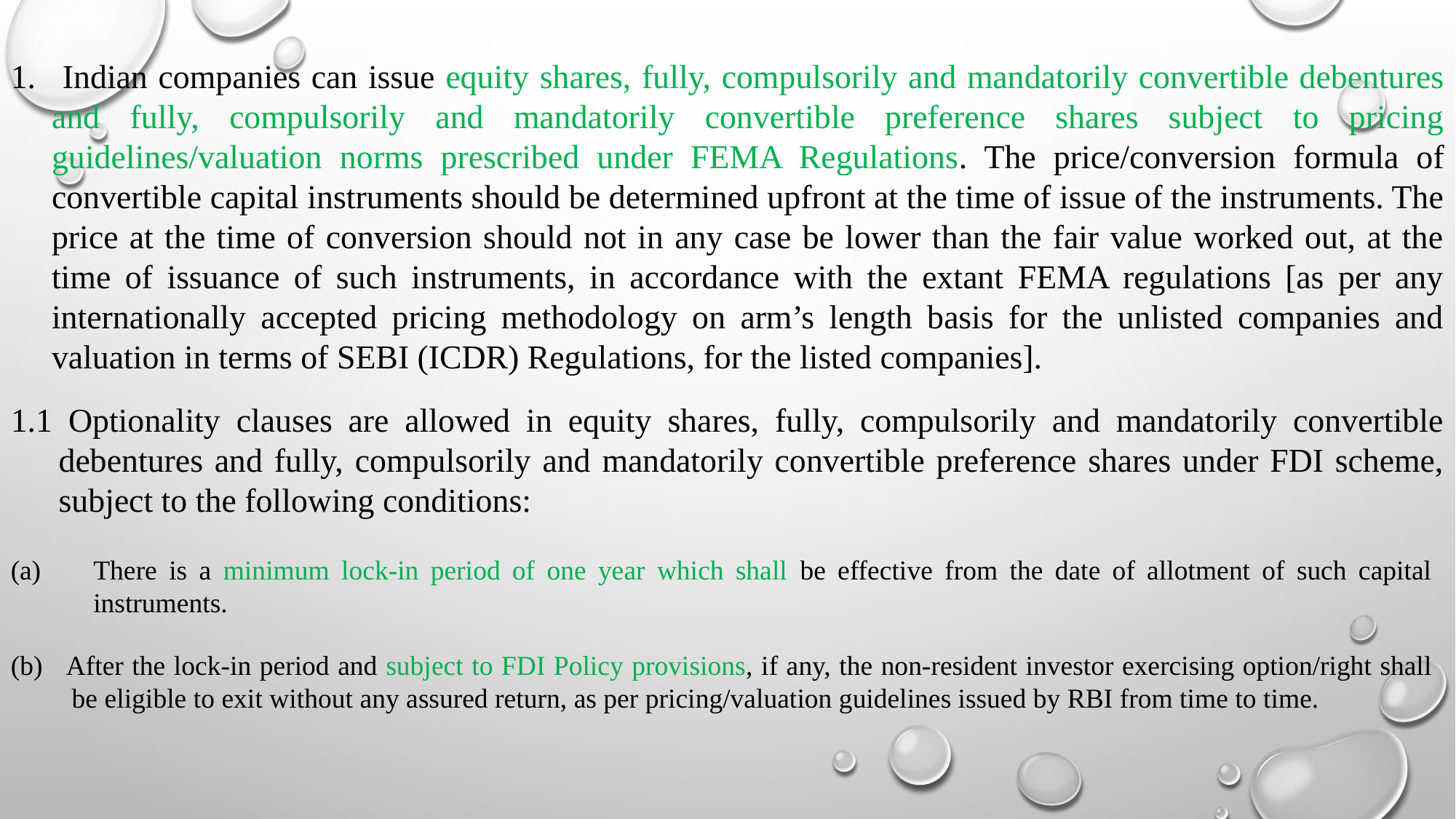

Indian companies can issue equity shares, fully, compulsorily and mandatorily convertible debentures and fully, compulsorily and mandatorily convertible preference shares subject to pricing guidelines/valuation norms prescribed under FEMA Regulations. The price/conversion formula of convertible capital instruments should be determined upfront at the time of issue of the instruments. The price at the time of conversion should not in any case be lower than the fair value worked out, at the time of issuance of such instruments, in accordance with the extant FEMA regulations [as per any internationally accepted pricing methodology on arm’s length basis for the unlisted companies and valuation in terms of SEBI (ICDR) Regulations, for the listed companies].
1.1 Optionality clauses are allowed in equity shares, fully, compulsorily and mandatorily convertible debentures and fully, compulsorily and mandatorily convertible preference shares under FDI scheme, subject to the following conditions:

There is a minimum lock-in period of one year which shall be effective from the date of allotment of such capital  instruments.

(b)   After the lock-in period and subject to FDI Policy provisions, if any, the non-resident investor exercising option/right shall be eligible to exit without any assured return, as per pricing/valuation guidelines issued by RBI from time to time.